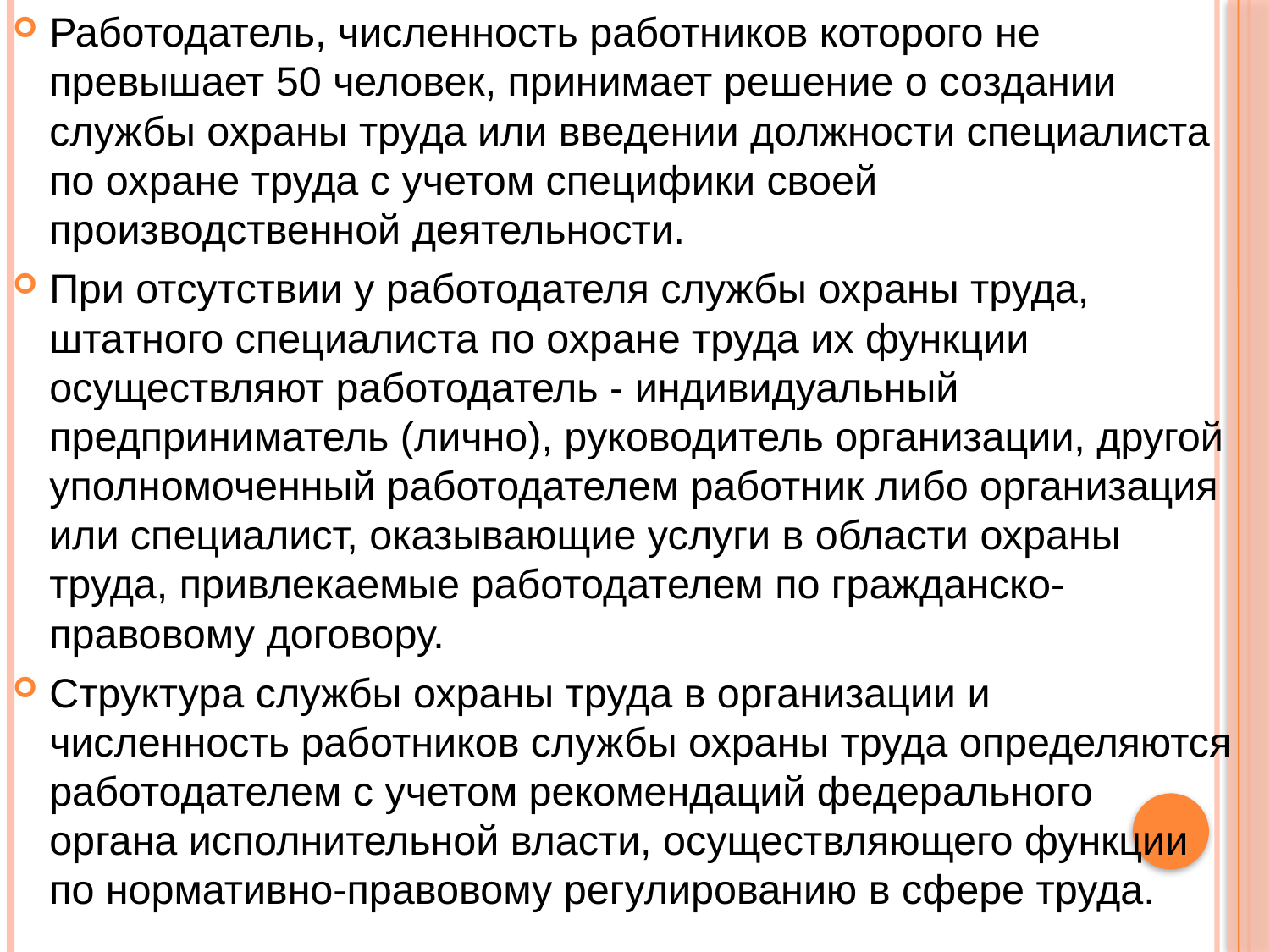

Работодатель, численность работников которого не превышает 50 человек, принимает решение о создании службы охраны труда или введении должности специалиста по охране труда с учетом специфики своей производственной деятельности.
При отсутствии у работодателя службы охраны труда, штатного специалиста по охране труда их функции осуществляют работодатель - индивидуальный предприниматель (лично), руководитель организации, другой уполномоченный работодателем работник либо организация или специалист, оказывающие услуги в области охраны труда, привлекаемые работодателем по гражданско-правовому договору.
Структура службы охраны труда в организации и численность работников службы охраны труда определяются работодателем с учетом рекомендаций федерального органа исполнительной власти, осуществляющего функции по нормативно-правовому регулированию в сфере труда.